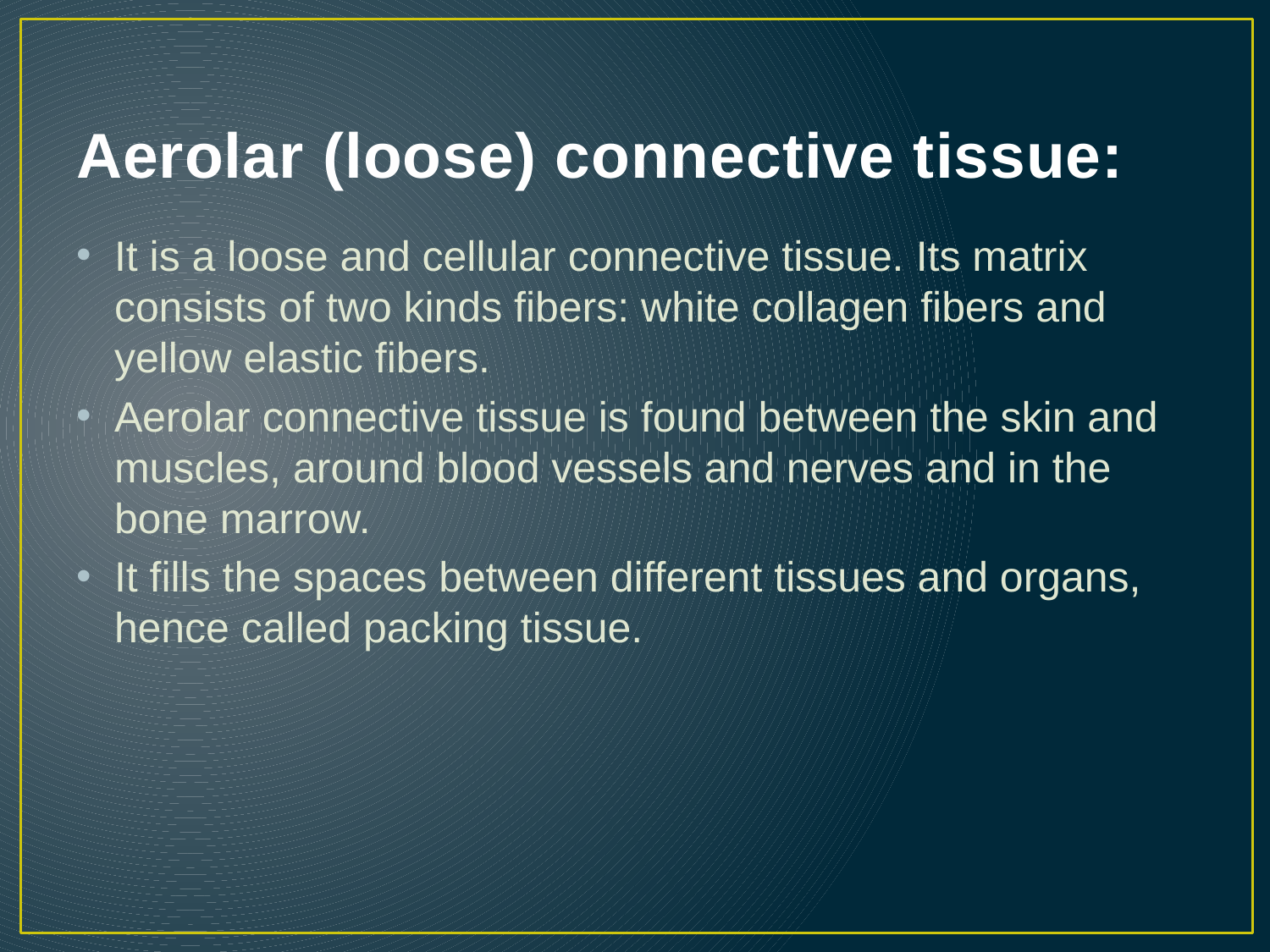

# Aerolar (loose) connective tissue:
It is a loose and cellular connective tissue. Its matrix consists of two kinds fibers: white collagen fibers and yellow elastic fibers.
Aerolar connective tissue is found between the skin and muscles, around blood vessels and nerves and in the bone marrow.
It fills the spaces between different tissues and organs, hence called packing tissue.